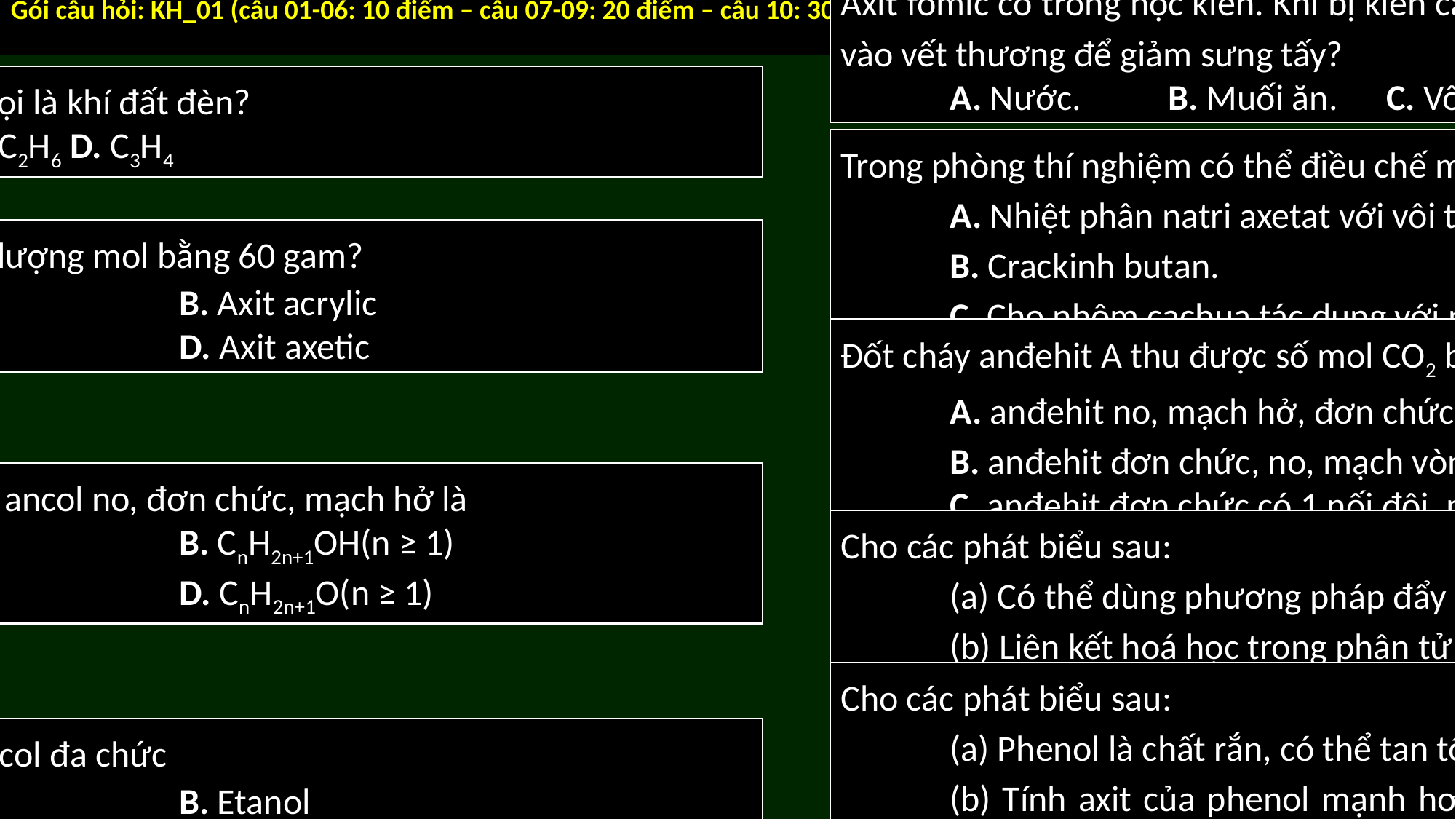

Gói câu hỏi: KH_01 (câu 01-06: 10 điểm – câu 07-09: 20 điểm – câu 10: 30 điểm)
Axit fomic có trong nọc kiến. Khi bị kiến cắn, nên chọn chất nào sau đây bôi vào vết thương để giảm sưng tấy?
	A. Nước. 	B. Muối ăn.   	C. Vôi tôi. 	D. Giấm ăn.
Chất nào sau đây được gọi là khí đất đèn?
	A. C2H4	B. C2H2	C. C2H6	D. C3H4
Trong phòng thí nghiệm có thể điều chế metan bằng cách nào sau đây ?
	A. Nhiệt phân natri axetat với vôi tôi xút.
	B. Crackinh butan.
	C. Cho nhôm cacbua tác dụng với nước.
	D. Nhiệt phân natri axetat với vôi tôi xút hoặc cho nhôm cacbua tác dụng với nước.
Axit nào sau đây có khối lượng mol bằng 60 gam?
	A. Axit oxalic			B. Axit acrylic
	C. Axit focmic			D. Axit axetic
Đốt cháy anđehit A thu được số mol CO2 bằng số mol H2O. A là
	A. anđehit no, mạch hở, đơn chức.
	B. anđehit đơn chức, no, mạch vòng.
	C. anđehit đơn chức có 1 nối đôi, mạch hở.
	D. anđehit no 2 chức, mạch hở.
Công thức tổng quát của ancol no, đơn chức, mạch hở là
	A. CnH2n-2O(n ≥ 1)		B. CnH2n+1OH(n ≥ 1)
	C. CnH2nO(n ≥ 1)		D. CnH2n+1O(n ≥ 1)
Cho các phát biểu sau:
	(a) Có thể dùng phương pháp đẩy nước để thu khí metan.
	(b) Liên kết hoá học trong phân tử ankan là liên kết cộng hoá trị.
	(c) Etan và etilen là đồng phân của nhau.
	(d) Ứng với công thức C4H10 chỉ có hai đồng phân cấu tạo
	(e) Khí gas có thành phần chính gồm propan và butan.
Số phát biểu đúng là
	A. 2.		B. 3.		C. 5.		D. 4.
Cho các phát biểu sau:
	(a) Phenol là chất rắn, có thể tan tốt trong nước ở 700C.
	(b) Tính axit của phenol mạnh hơn nước là do ảnh hưởng của gốc phenyl lên nhóm -OH.
	(c) Sục khí CO2 dư vào dung dịch natri phenolat thấy dung dịch vẩn đục.
	(d) Phenol được dùng để sản xuất phẩm nhuộm, chất diệt nấm mốc.
	(e) C6H5OH và C6H5CH2OH là đồng đẳng của nhau (-C6H5 là gốc phenyl).
	(f) Cho nước brom vào dung dịch phenol thấy xuất hiện kết tủa vàng.
Số phát biểu đúng là
	A. 4		B. 2		C. 5		D. 3
Cho sơ đồ chuyển hóa sau:
Ancol nào dưới đây là ancol đa chức
	A. Propan-2-ol			B. Etanol
	C. Etilen glycol			D. Metanol
Cho anđehit acrylic (CH2=CH-CHO) phản ứng hoàn toàn với H2 (dư, xúc tác Ni, to) thu được
	A. CH3CH2CH2OH.		B. CH3CH2CHO.
	C. CH3CH2COOH.		D. CH2=CH-COOH.